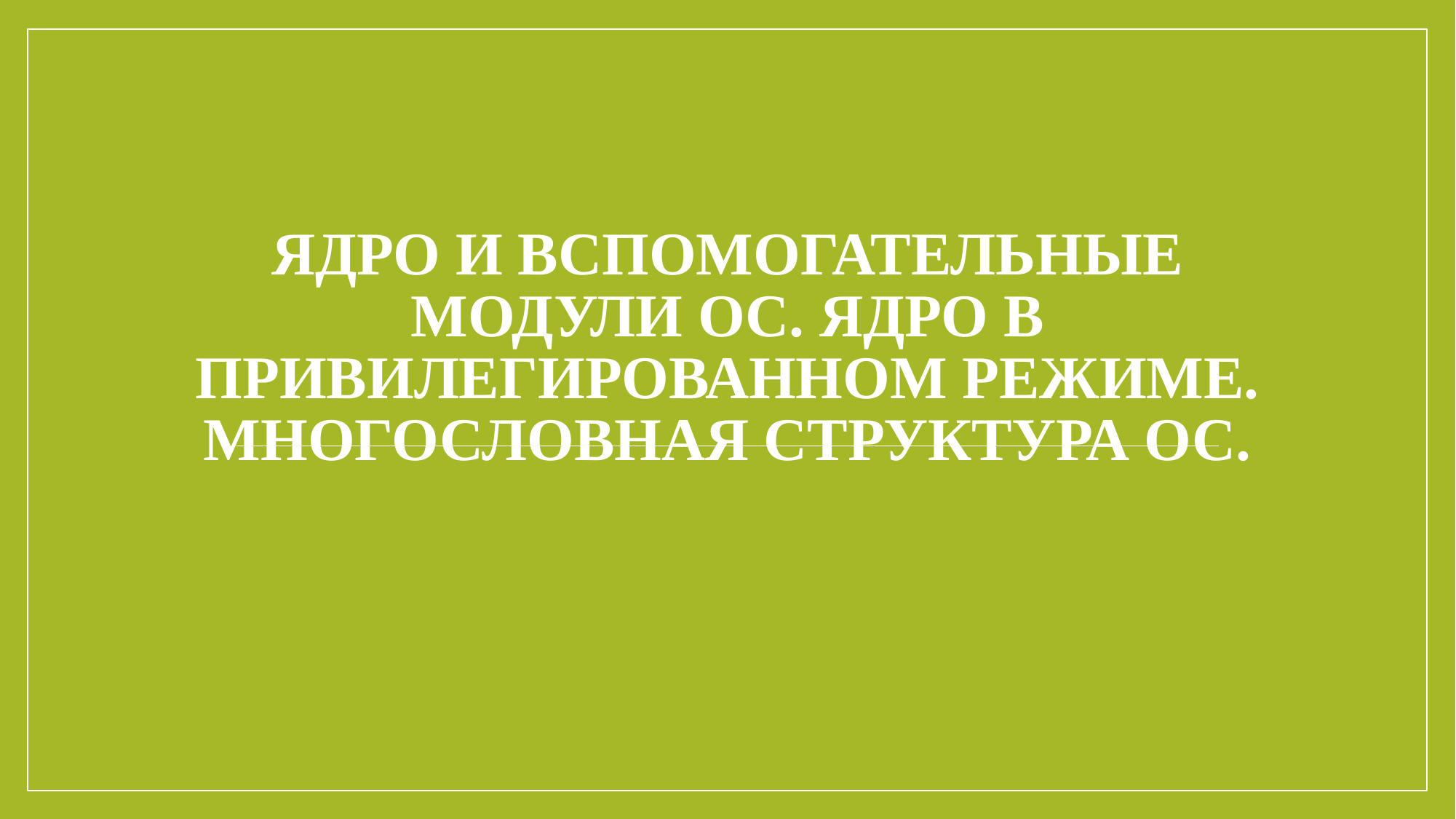

# Ядро и вспомогательные модули ОС. Ядро в привилегированном режиме. Многословная структура ОС.